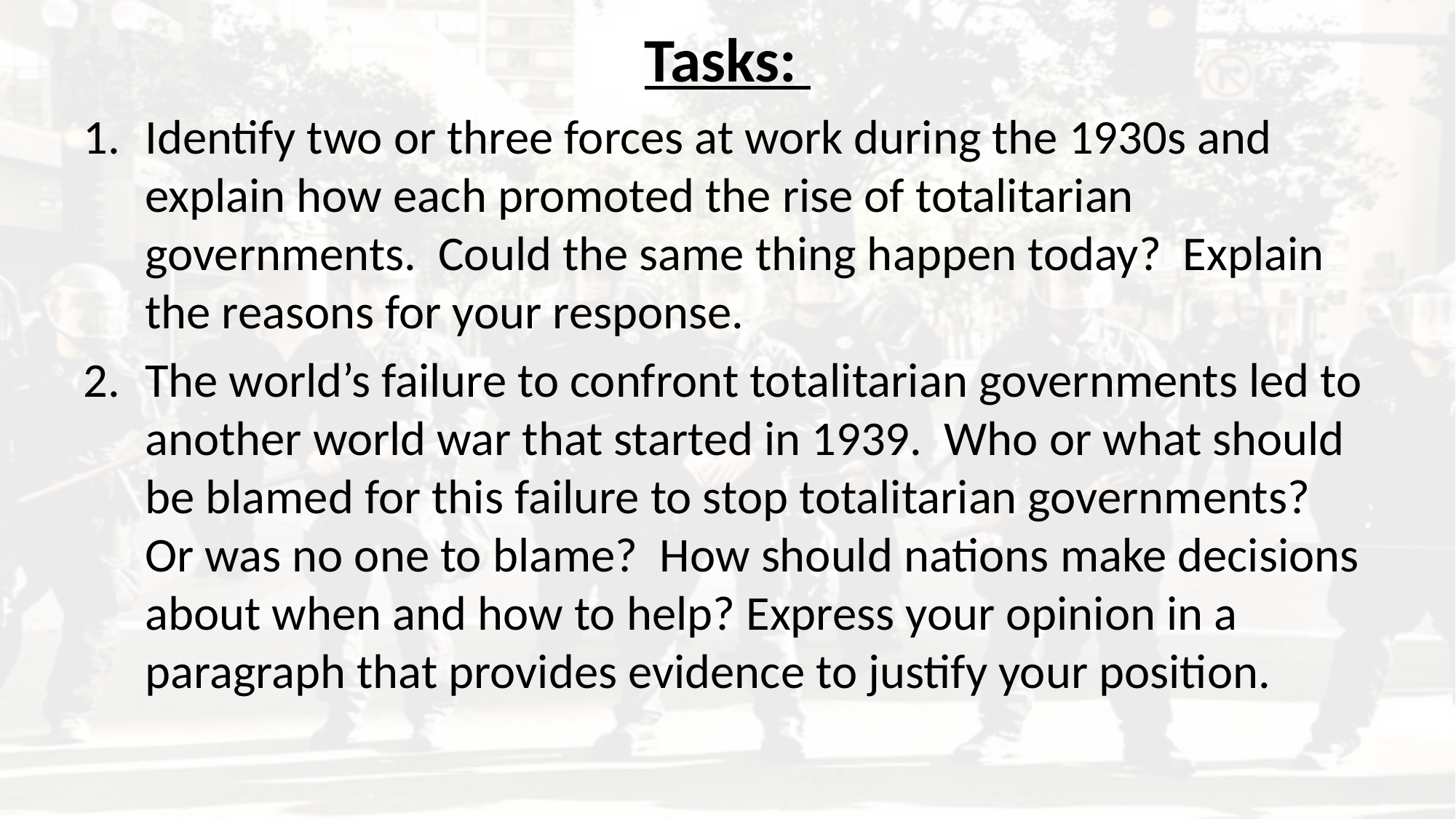

# Tasks:
Identify two or three forces at work during the 1930s and explain how each promoted the rise of totalitarian governments.  Could the same thing happen today?  Explain the reasons for your response.
The world’s failure to confront totalitarian governments led to another world war that started in 1939.  Who or what should be blamed for this failure to stop totalitarian governments?  Or was no one to blame?  How should nations make decisions about when and how to help? Express your opinion in a paragraph that provides evidence to justify your position.